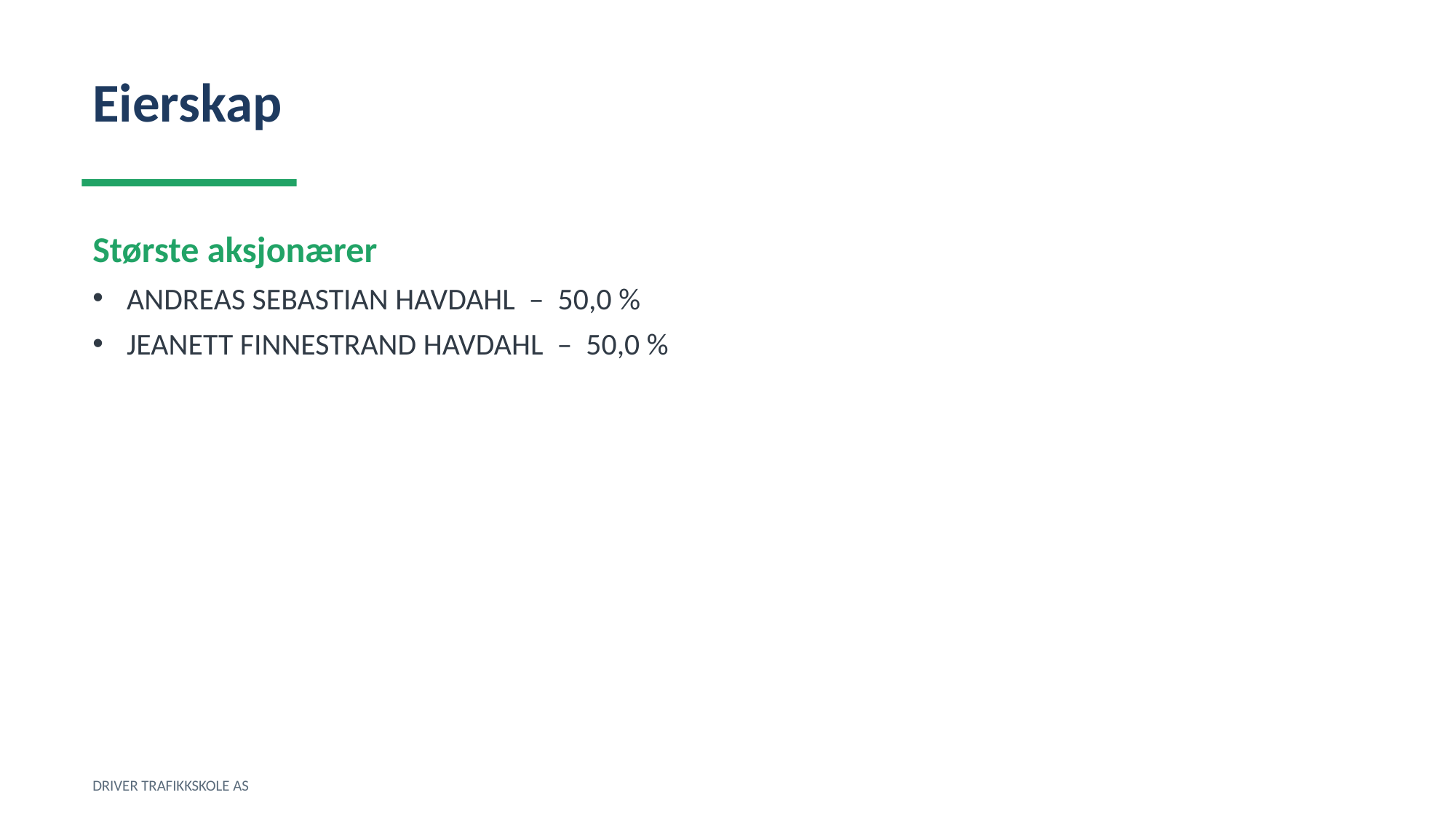

Eierskap

Største aksjonærer
ANDREAS SEBASTIAN HAVDAHL  –  50,0 %
JEANETT FINNESTRAND HAVDAHL  –  50,0 %
DRIVER TRAFIKKSKOLE AS